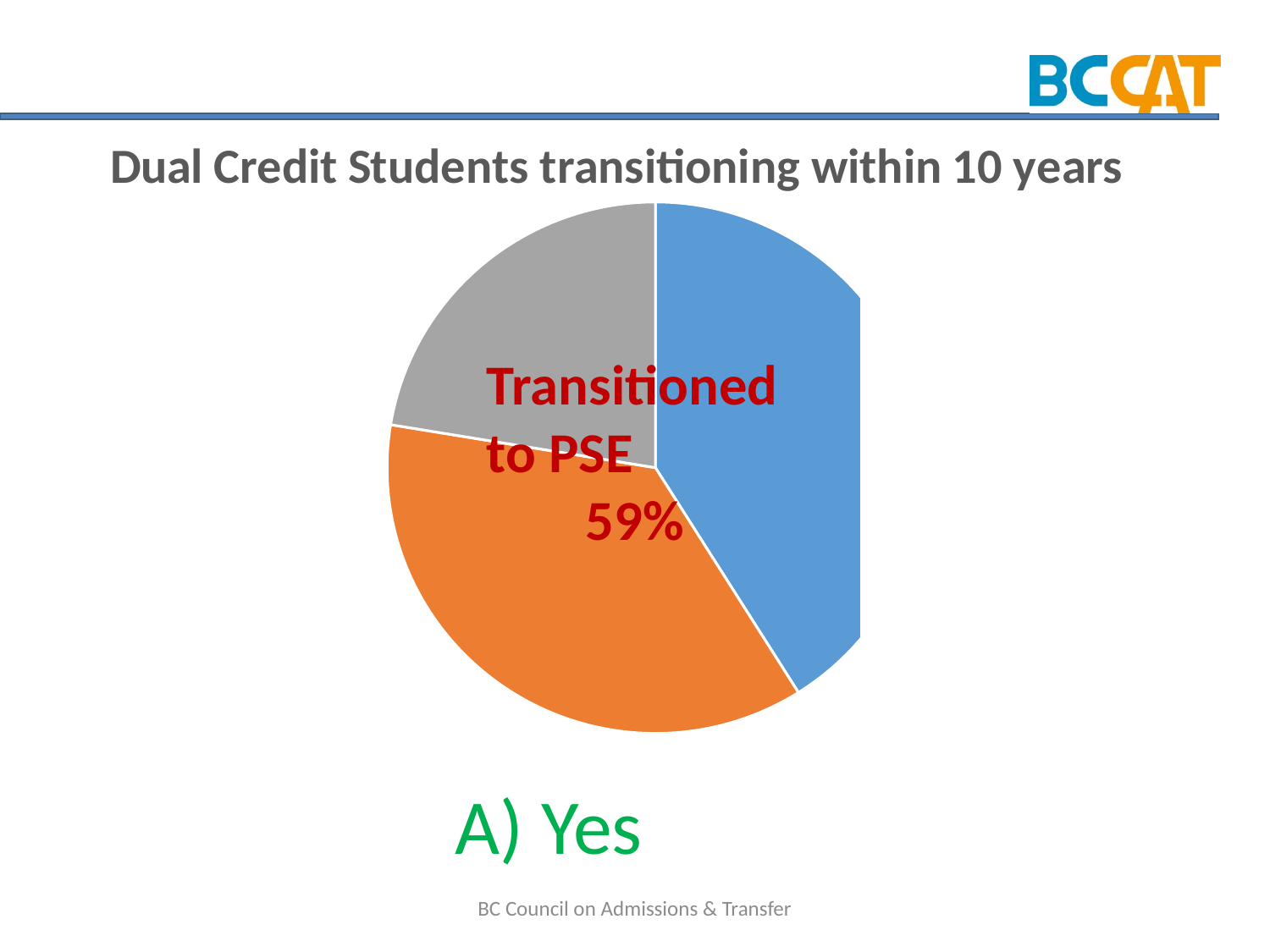

[unsupported chart]

Transitioned to PSE
59%

A) Yes
 BC Council on Admissions & Transfer